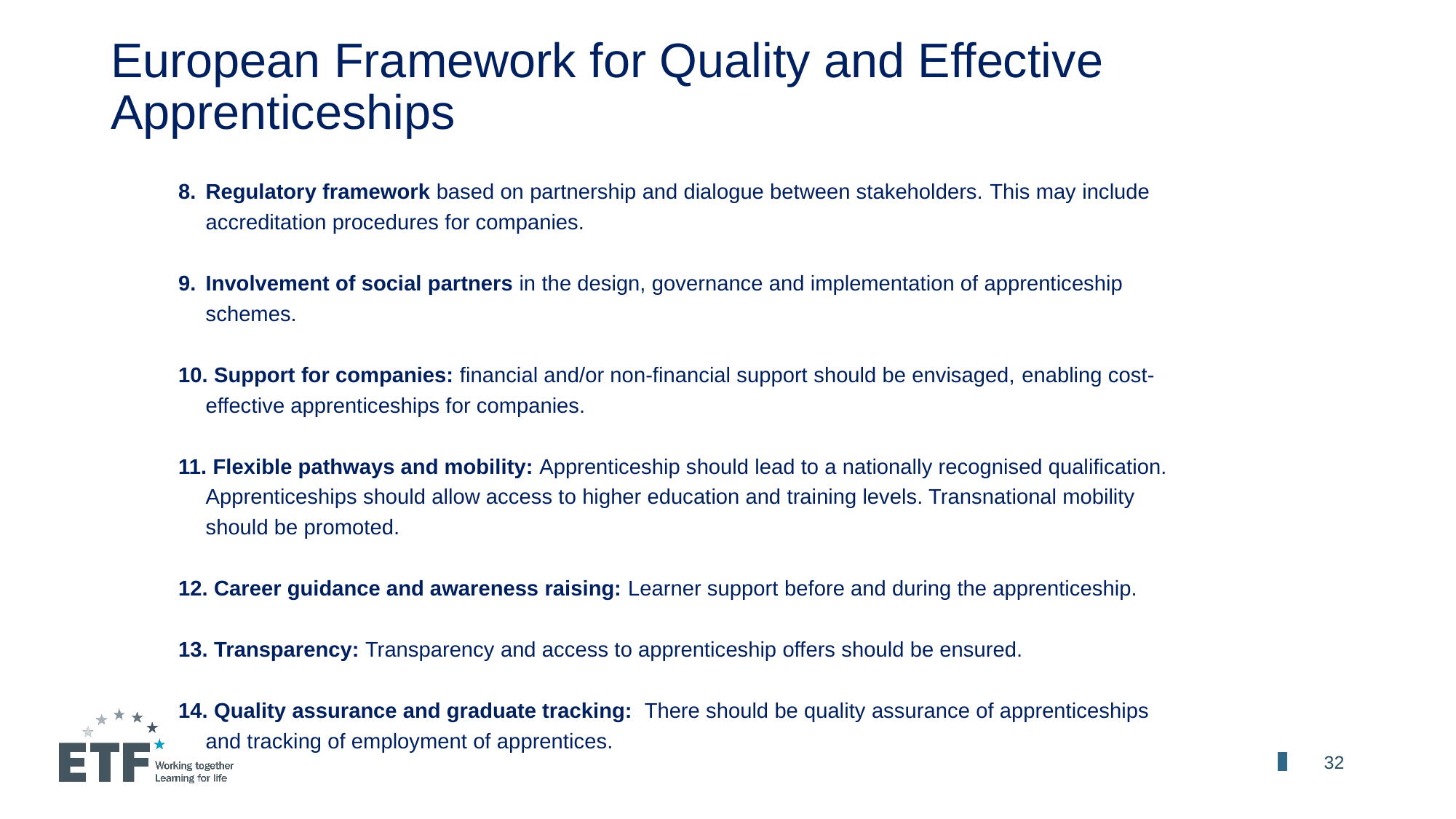

European Framework for Quality and Effective Apprenticeships

Regulatory framework based on partnership and dialogue between stakeholders. This may include accreditation procedures for companies.

Involvement of social partners in the design, governance and implementation of apprenticeship schemes.

 Support for companies: financial and/or non-financial support should be envisaged, enabling cost-effective apprenticeships for companies.

 Flexible pathways and mobility: Apprenticeship should lead to a nationally recognised qualification. Apprenticeships should allow access to higher education and training levels. Transnational mobility should be promoted.

 Career guidance and awareness raising: Learner support before and during the apprenticeship.

 Transparency: Transparency and access to apprenticeship offers should be ensured.

 Quality assurance and graduate tracking:  There should be quality assurance of apprenticeships  and tracking of employment of apprentices.
	32